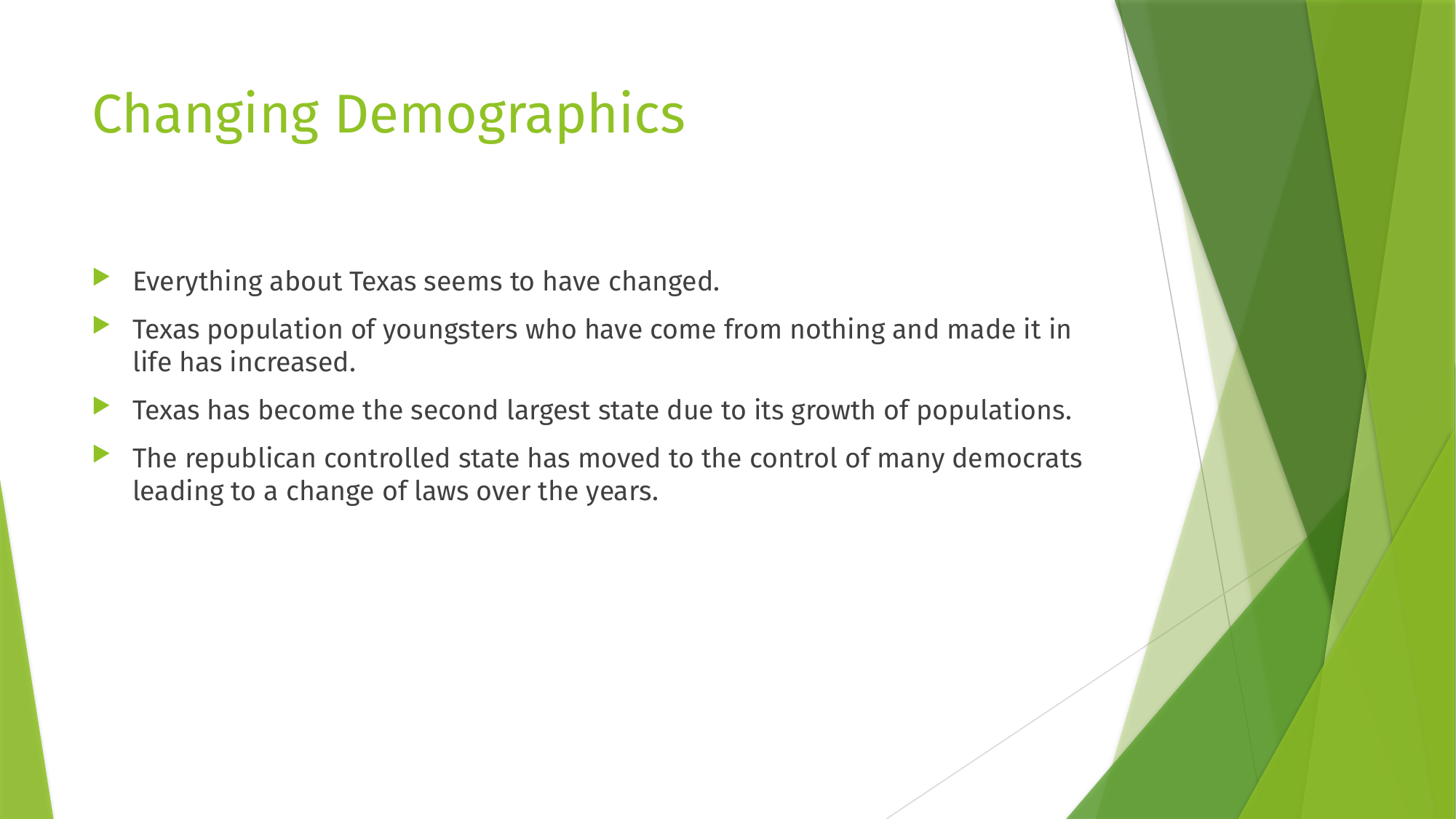

# Changing Demographics
Everything about Texas seems to have changed.
Texas population of youngsters who have come from nothing and made it in life has increased.
Texas has become the second largest state due to its growth of populations.
The republican controlled state has moved to the control of many democrats leading to a change of laws over the years.